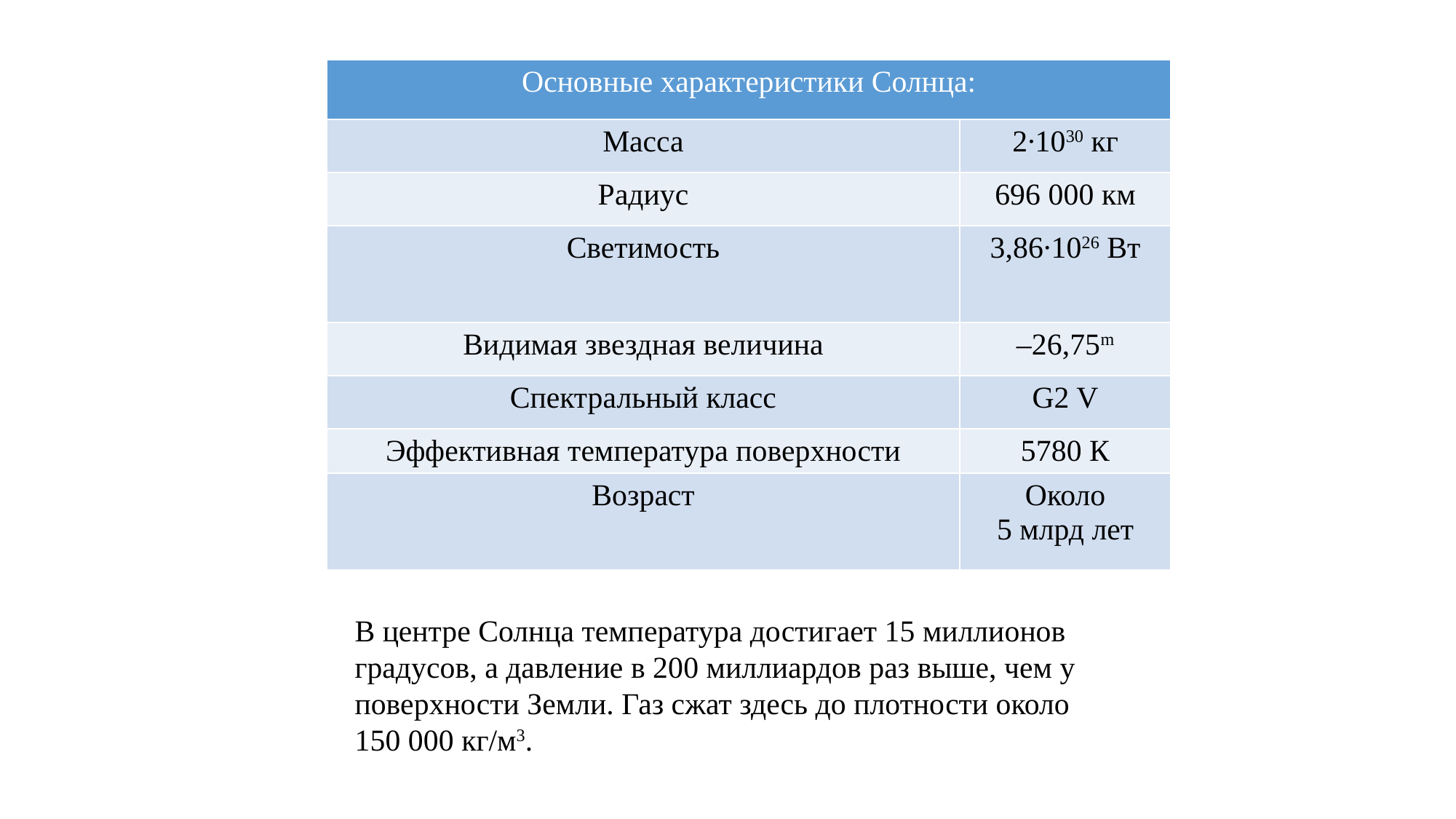

| Основные характеристики Солнца: |  |
| --- | --- |
| Масса | 2∙1030 кг |
| Радиус | 696 000 км |
| Светимость | 3,86∙1026 Вт |
| Видимая звездная величина | –26,75m |
| Спектральный класс | G2 V |
| Эффективная температура поверхности | 5780 К |
| Возраст | Около 5 млрд лет |
В центре Солнца температура достигает 15 миллионов градусов, а давление в 200 миллиардов раз выше, чем у поверхности Земли. Газ сжат здесь до плотности около 150 000 кг/м3.